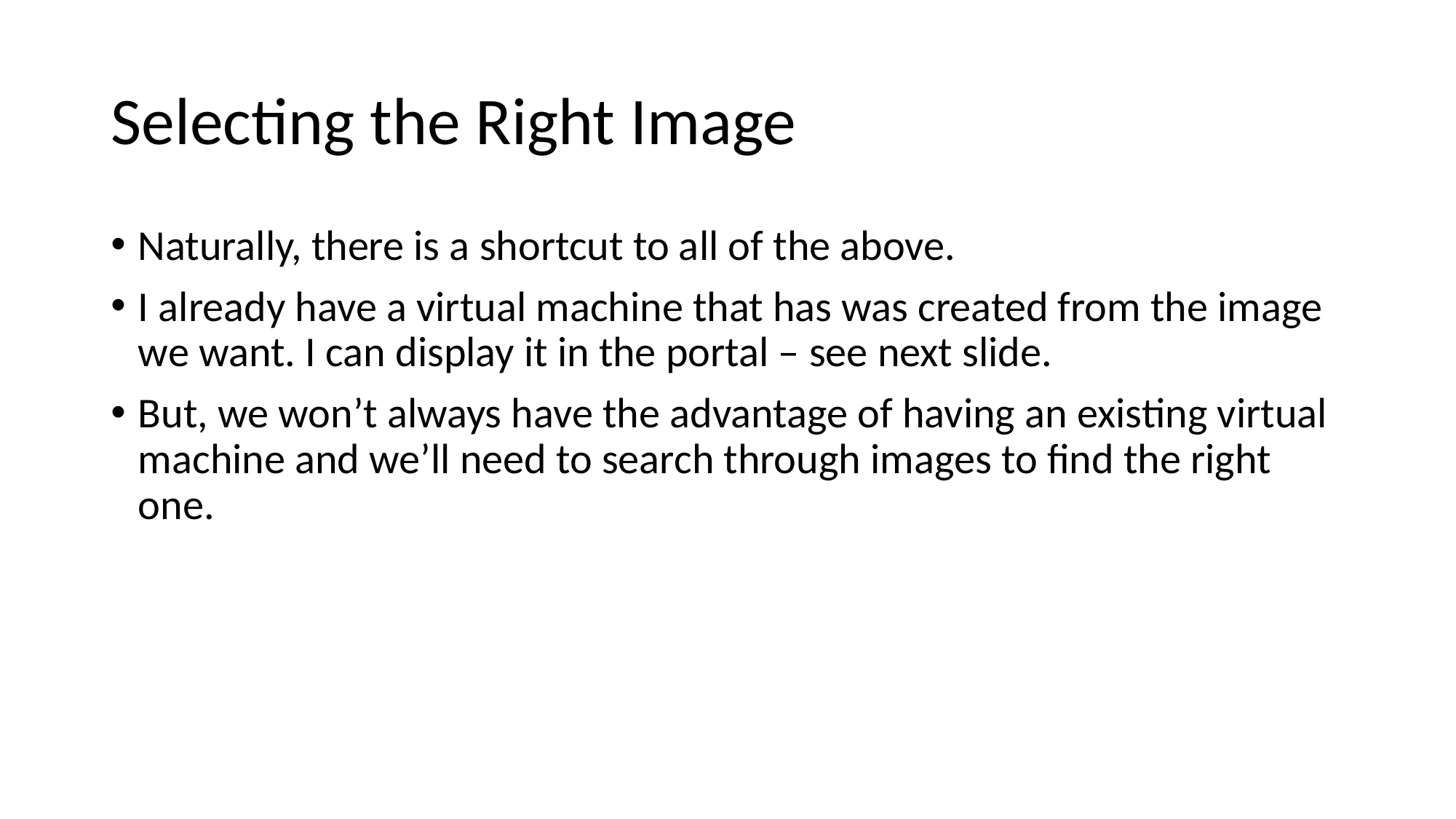

# Selecting the Right Image
Naturally, there is a shortcut to all of the above.
I already have a virtual machine that has was created from the image we want. I can display it in the portal – see next slide.
But, we won’t always have the advantage of having an existing virtual machine and we’ll need to search through images to find the right one.